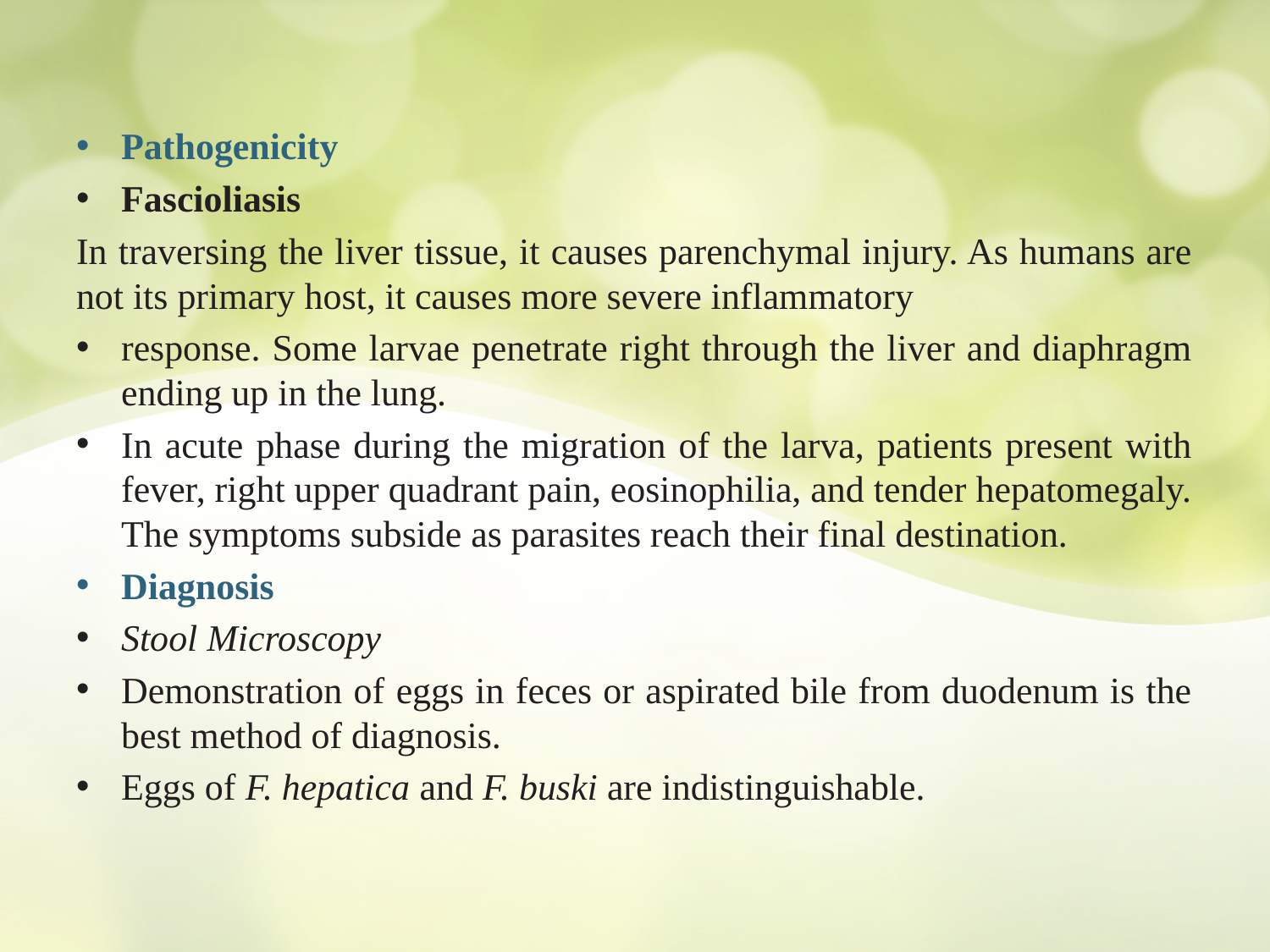

Pathogenicity
Fascioliasis
In traversing the liver tissue, it causes parenchymal injury. As humans are not its primary host, it causes more severe inflammatory
response. Some larvae penetrate right through the liver and diaphragm ending up in the lung.
In acute phase during the migration of the larva, patients present with fever, right upper quadrant pain, eosinophilia, and tender hepatomegaly. The symptoms subside as parasites reach their final destination.
Diagnosis
Stool Microscopy
Demonstration of eggs in feces or aspirated bile from duodenum is the best method of diagnosis.
Eggs of F. hepatica and F. buski are indistinguishable.